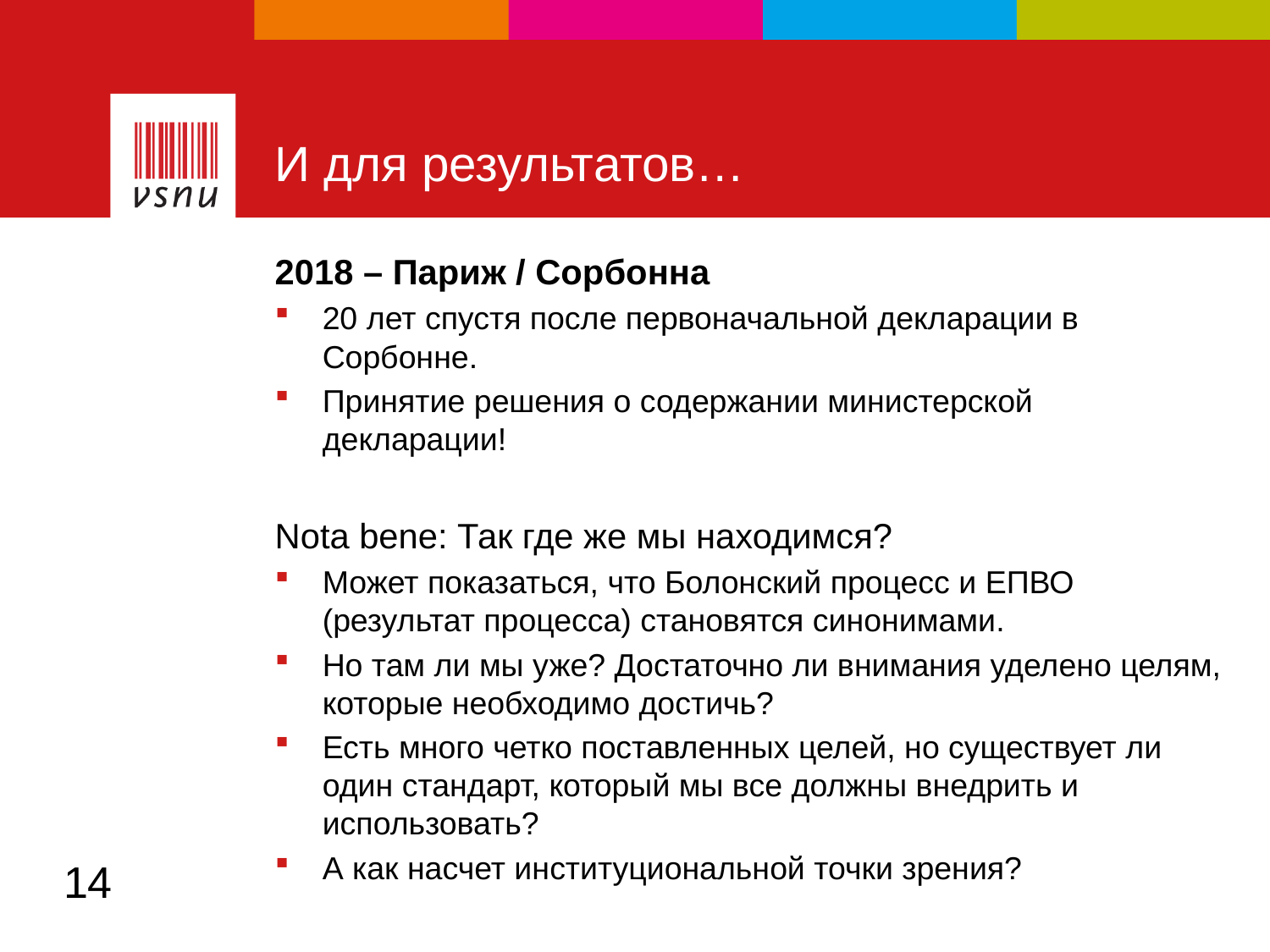

# И для результатов…
2018 – Париж / Сорбонна
20 лет спустя после первоначальной декларации в Сорбонне.
Принятие решения о содержании министерской декларации!

Nota bene: Так где же мы находимся?
Может показаться, что Болонский процесс и ЕПВО (результат процесса) становятся синонимами.
Но там ли мы уже? Достаточно ли внимания уделено целям, которые необходимо достичь?
Есть много четко поставленных целей, но существует ли один стандарт, который мы все должны внедрить и использовать?
А как насчет институциональной точки зрения?
14